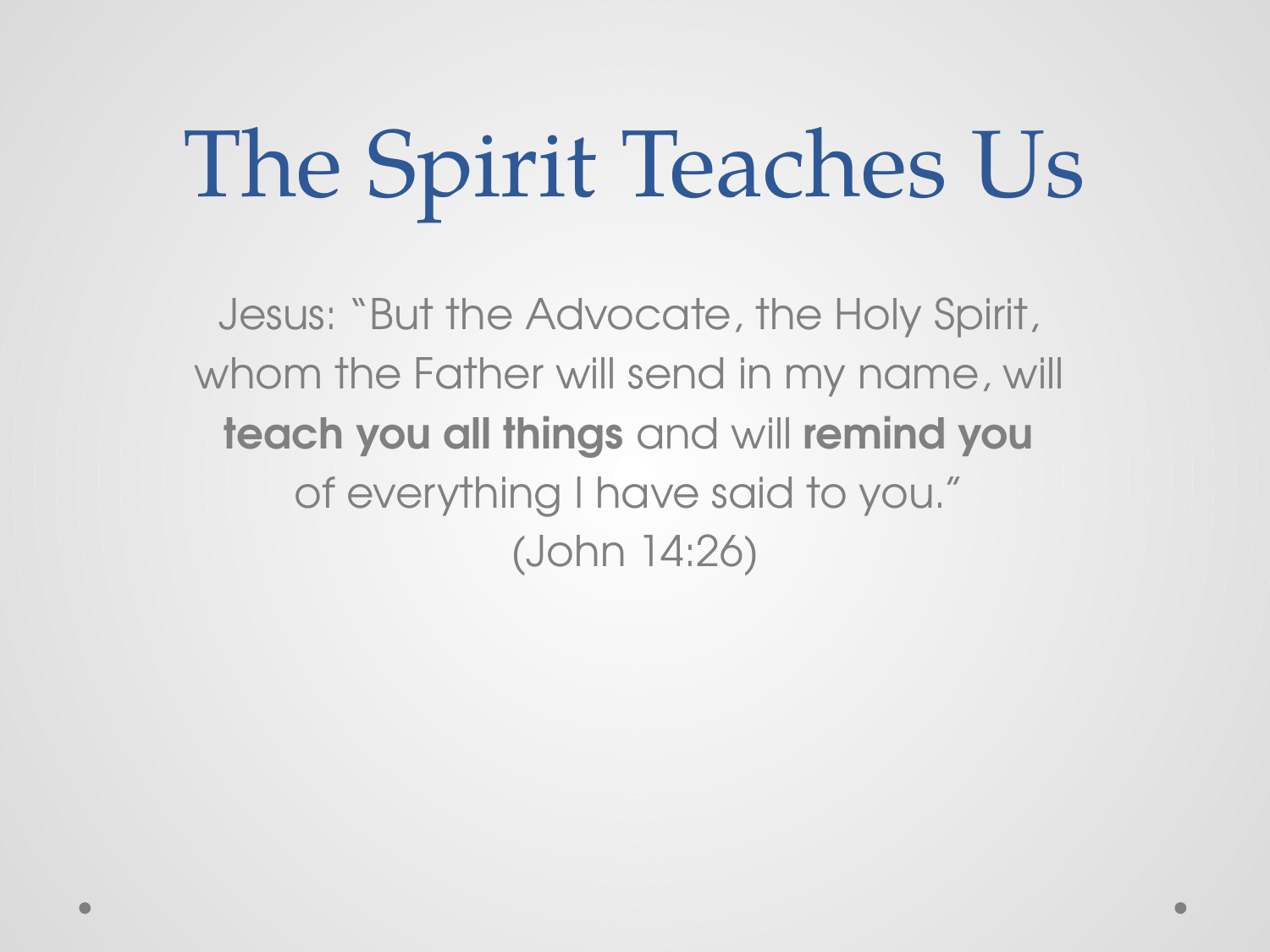

# The Spirit Teaches Us

Jesus: “But the Advocate, the Holy Spirit,
whom the Father will send in my name, will
teach you all things and will remind you
of everything I have said to you.”
(John 14:26)